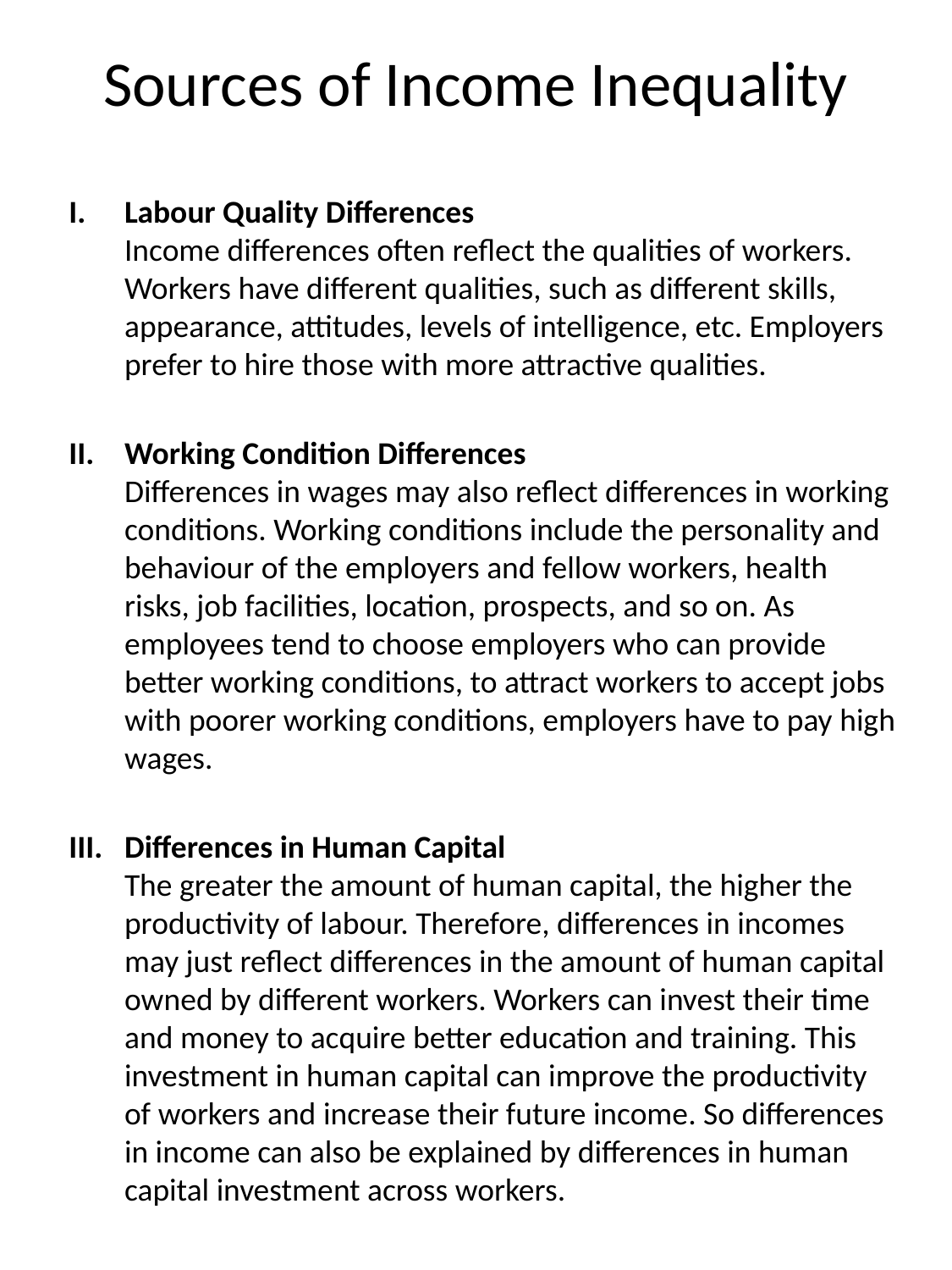

# Sources of Income Inequality
Labour Quality Differences
Income differences often reflect the qualities of workers. Workers have different qualities, such as different skills, appearance, attitudes, levels of intelligence, etc. Employers prefer to hire those with more attractive qualities.

Working Condition Differences
Differences in wages may also reflect differences in working conditions. Working conditions include the personality and behaviour of the employers and fellow workers, health risks, job facilities, location, prospects, and so on. As employees tend to choose employers who can provide better working conditions, to attract workers to accept jobs with poorer working conditions, employers have to pay high wages.

Differences in Human Capital
The greater the amount of human capital, the higher the productivity of labour. Therefore, differences in incomes may just reflect differences in the amount of human capital owned by different workers. Workers can invest their time and money to acquire better education and training. This investment in human capital can improve the productivity of workers and increase their future income. So differences in income can also be explained by differences in human capital investment across workers.